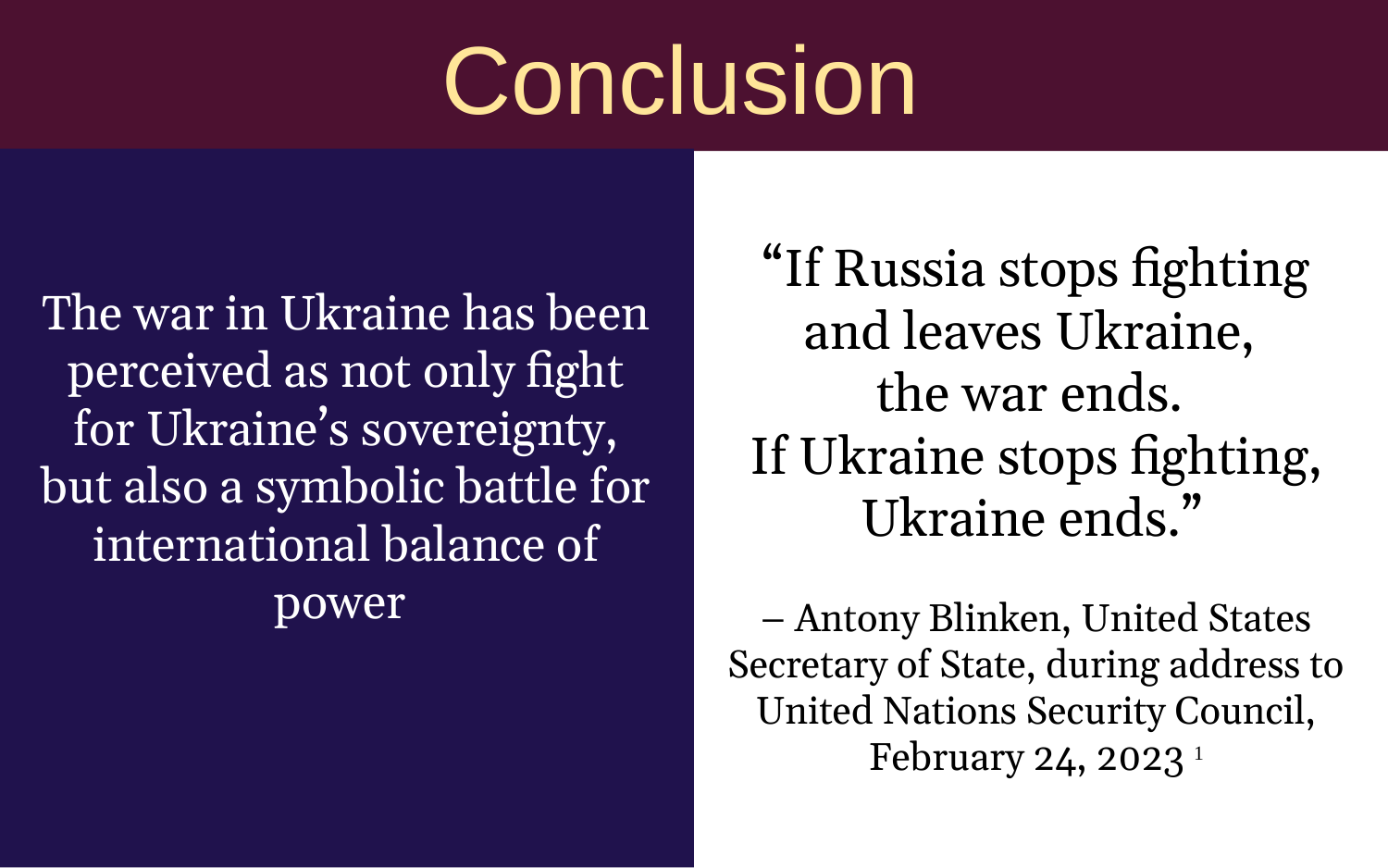

# Conclusion

“If Russia stops fighting and leaves Ukraine,
the war ends.
If Ukraine stops fighting, Ukraine ends.”

– Antony Blinken, United States Secretary of State, during address to United Nations Security Council, February 24, 2023 1
The war in Ukraine has been perceived as not only fight for Ukraine’s sovereignty, but also a symbolic battle for international balance of power